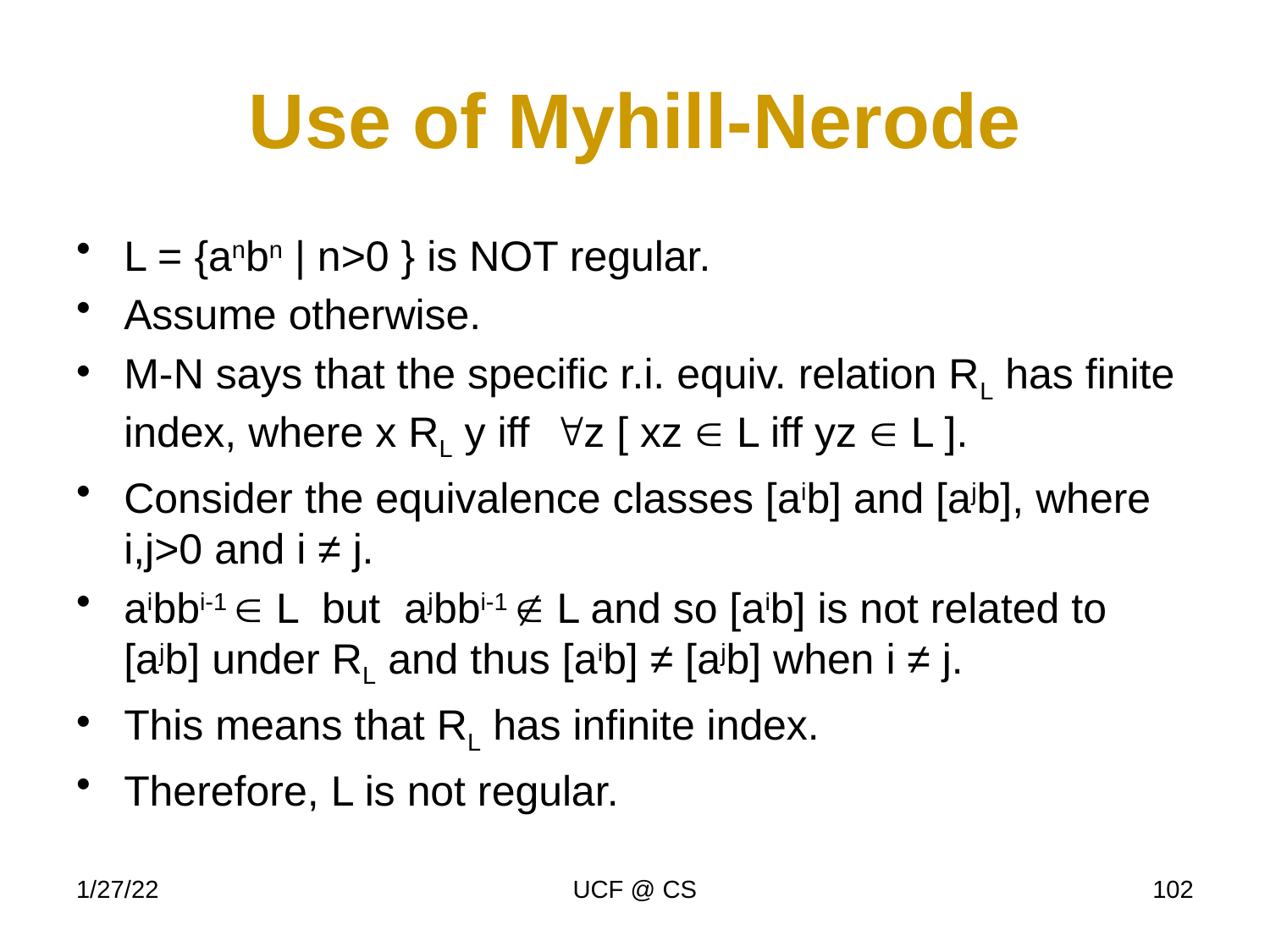

# Use of Myhill-Nerode
L = {anbn | n>0 } is NOT regular.
Assume otherwise.
M-N says that the specific r.i. equiv. relation RL has finite index, where x RL y iff  ∀z [ xz ∈ L iff yz ∈ L ].
Consider the equivalence classes [aib] and [ajb], where i,j>0 and i ≠ j.
aibbi-1 ∈ L  but  ajbbi-1 ∉ L and so [aib] is not related to [ajb] under RL and thus [aib] ≠ [ajb] when i ≠ j.
This means that RL has infinite index.
Therefore, L is not regular.
1/27/22
UCF @ CS
102